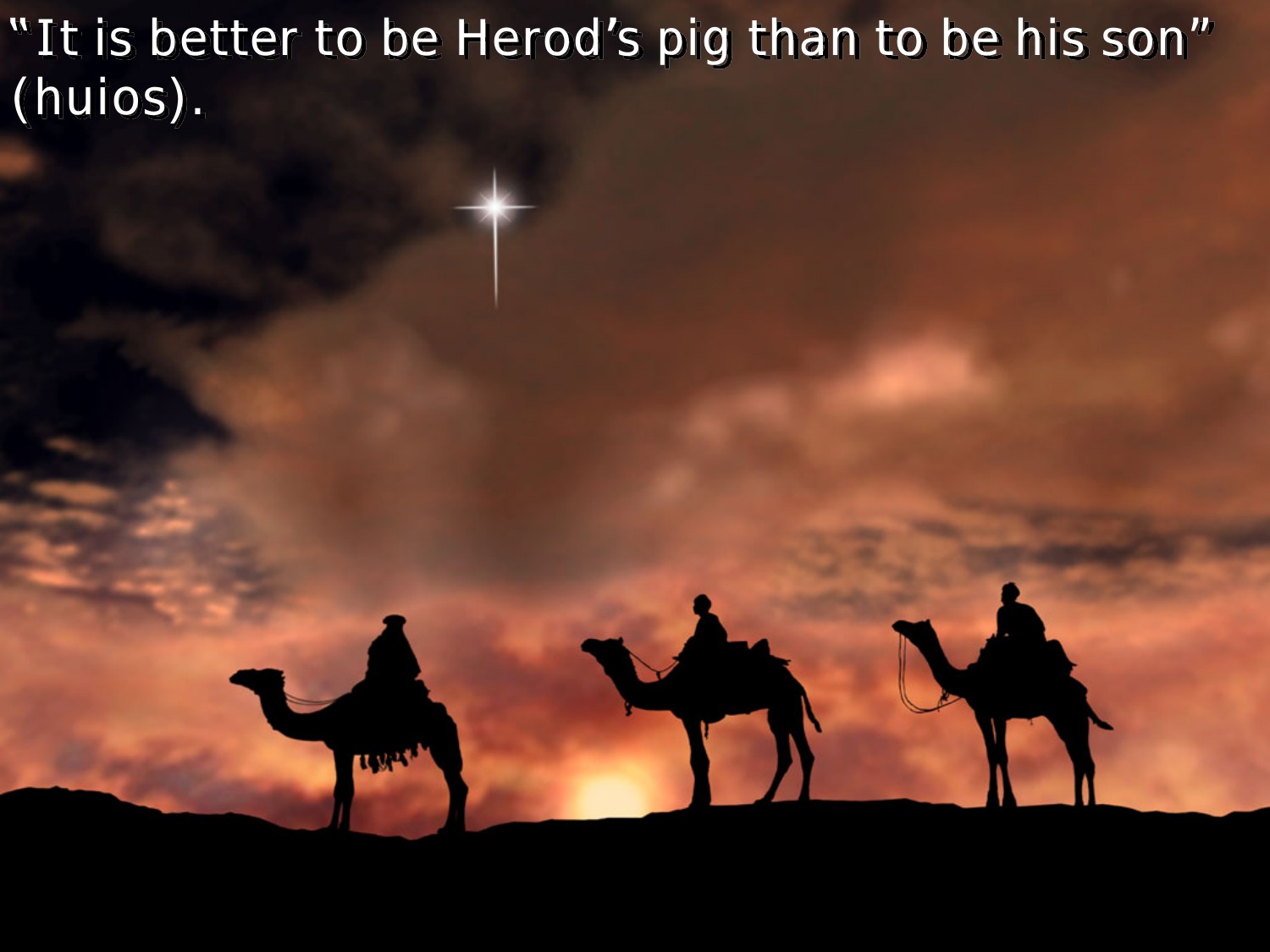

“It is better to be Herod’s pig than to be his son” (huios).